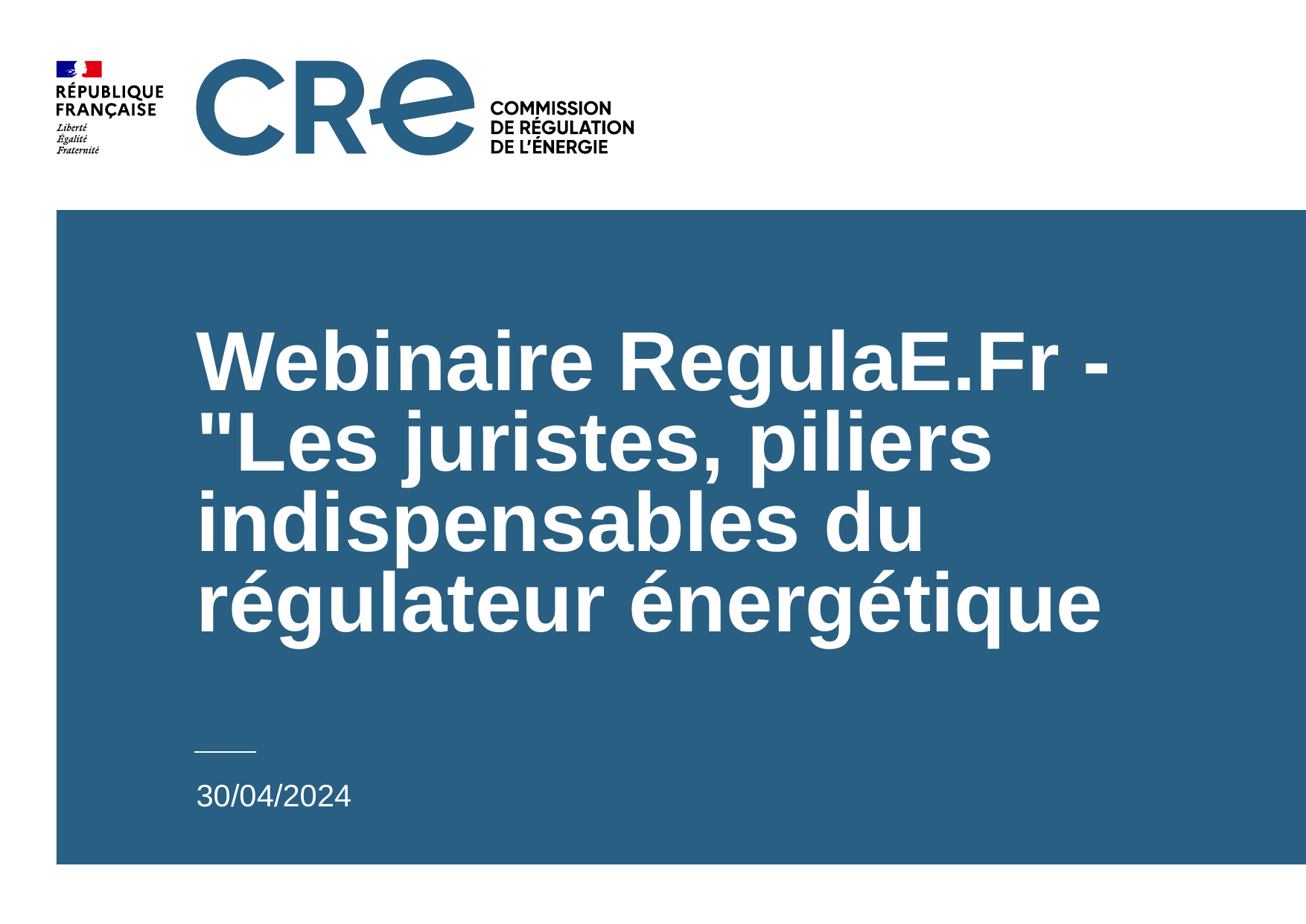

# Webinaire RegulaE.Fr - "Les juristes, piliers indispensables du régulateur énergétique
30/04/2024